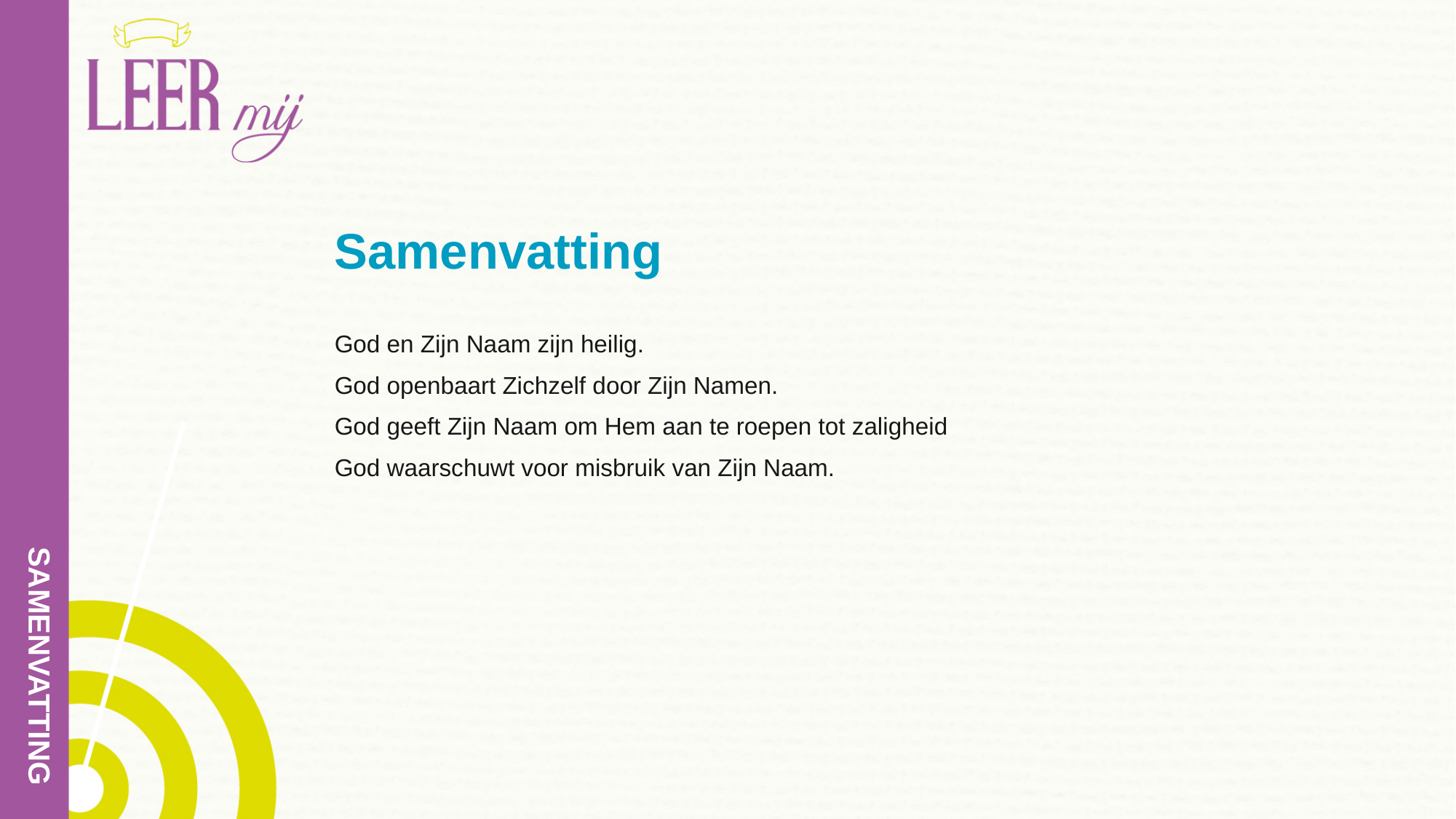

# Samenvatting
God en Zijn Naam zijn heilig.
God openbaart Zichzelf door Zijn Namen.
God geeft Zijn Naam om Hem aan te roepen tot zaligheid
God waarschuwt voor misbruik van Zijn Naam.